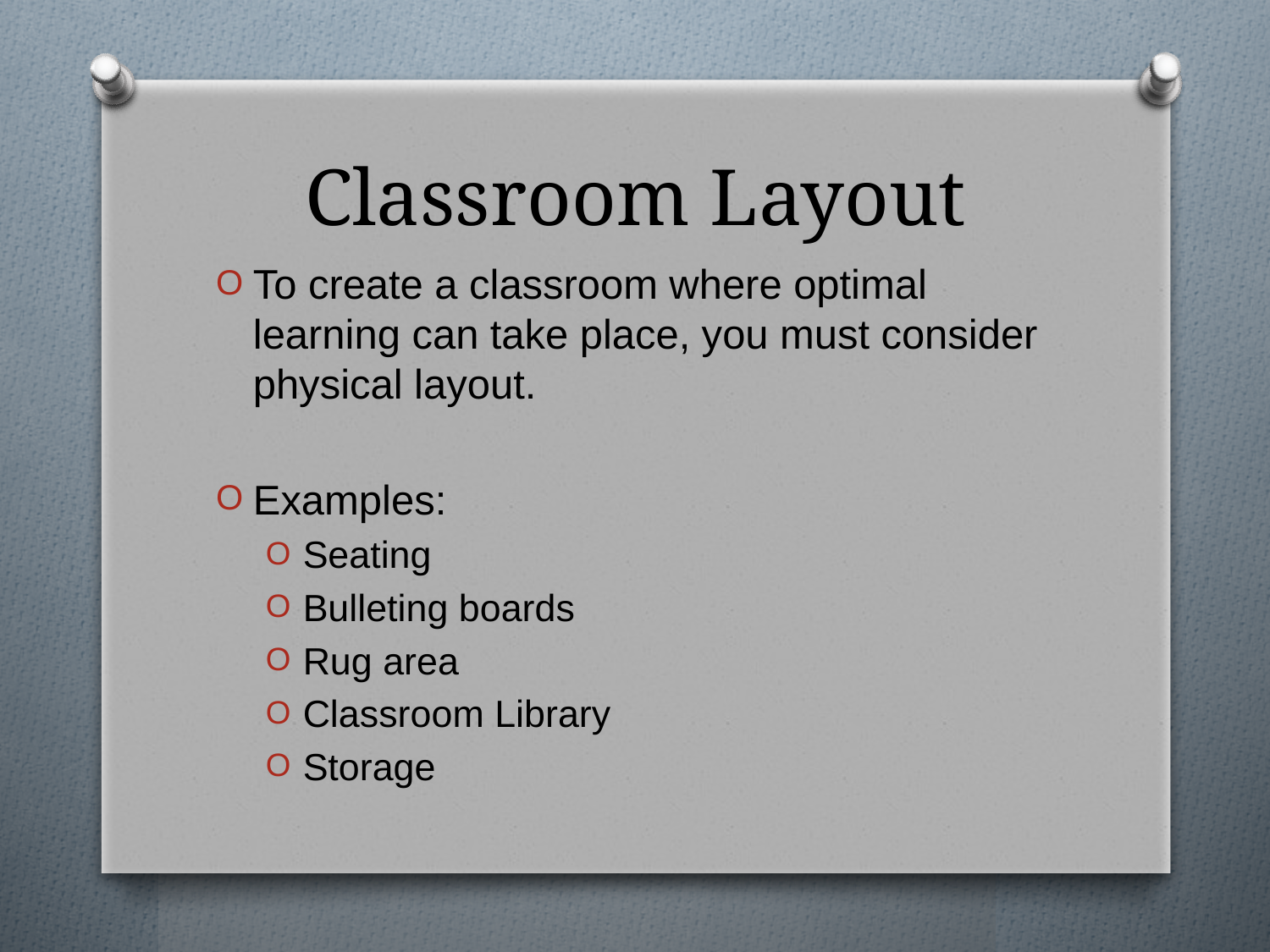

# Classroom Layout
To create a classroom where optimal learning can take place, you must consider physical layout.

Examples:
Seating
Bulleting boards
Rug area
Classroom Library
Storage